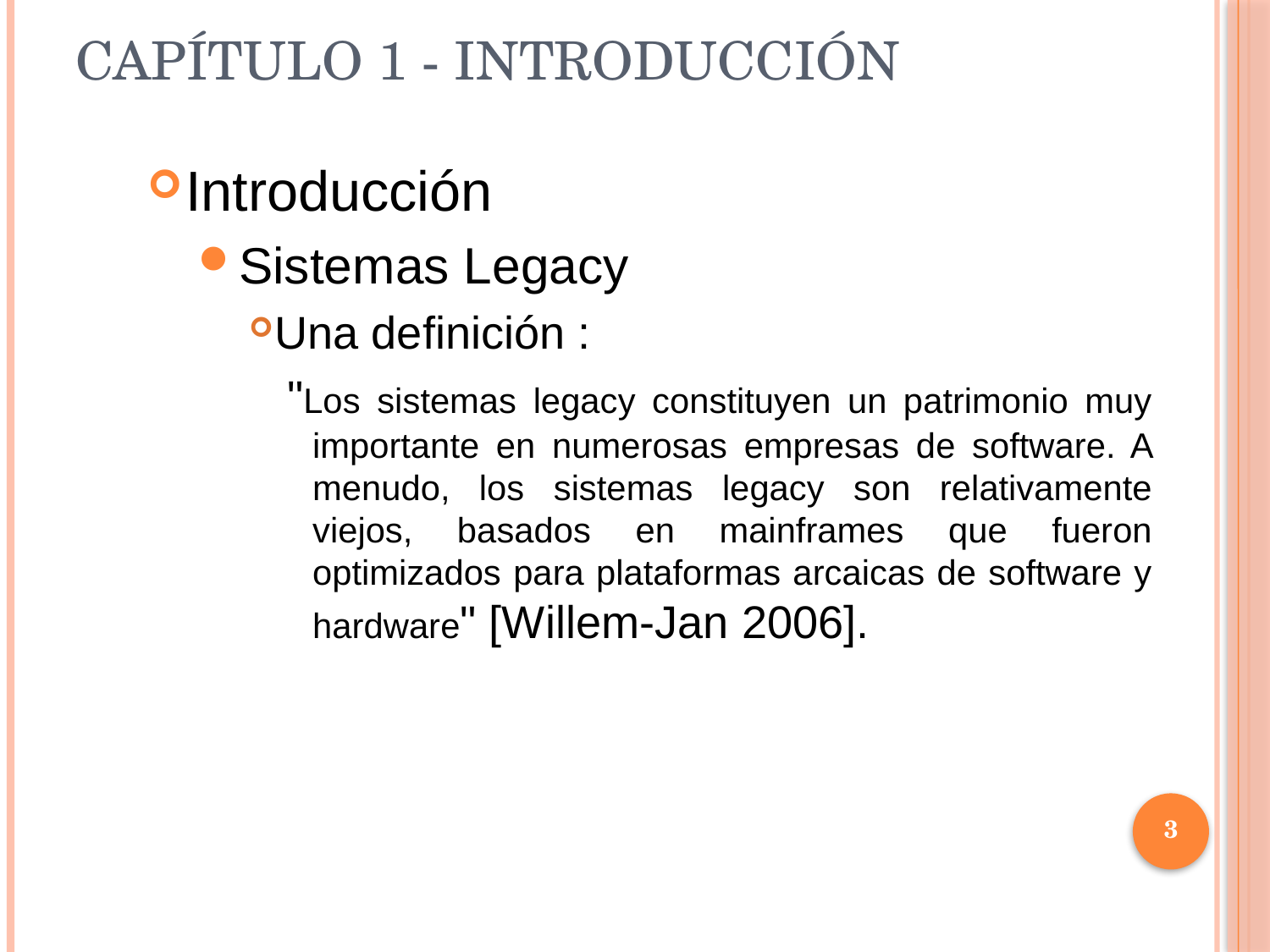

# Capítulo 1 - introducción
Introducción
Sistemas Legacy
Una definición :
"Los sistemas legacy constituyen un patrimonio muy importante en numerosas empresas de software. A menudo, los sistemas legacy son relativamente viejos, basados en mainframes que fueron optimizados para plataformas arcaicas de software y hardware" [Willem-Jan 2006].

3